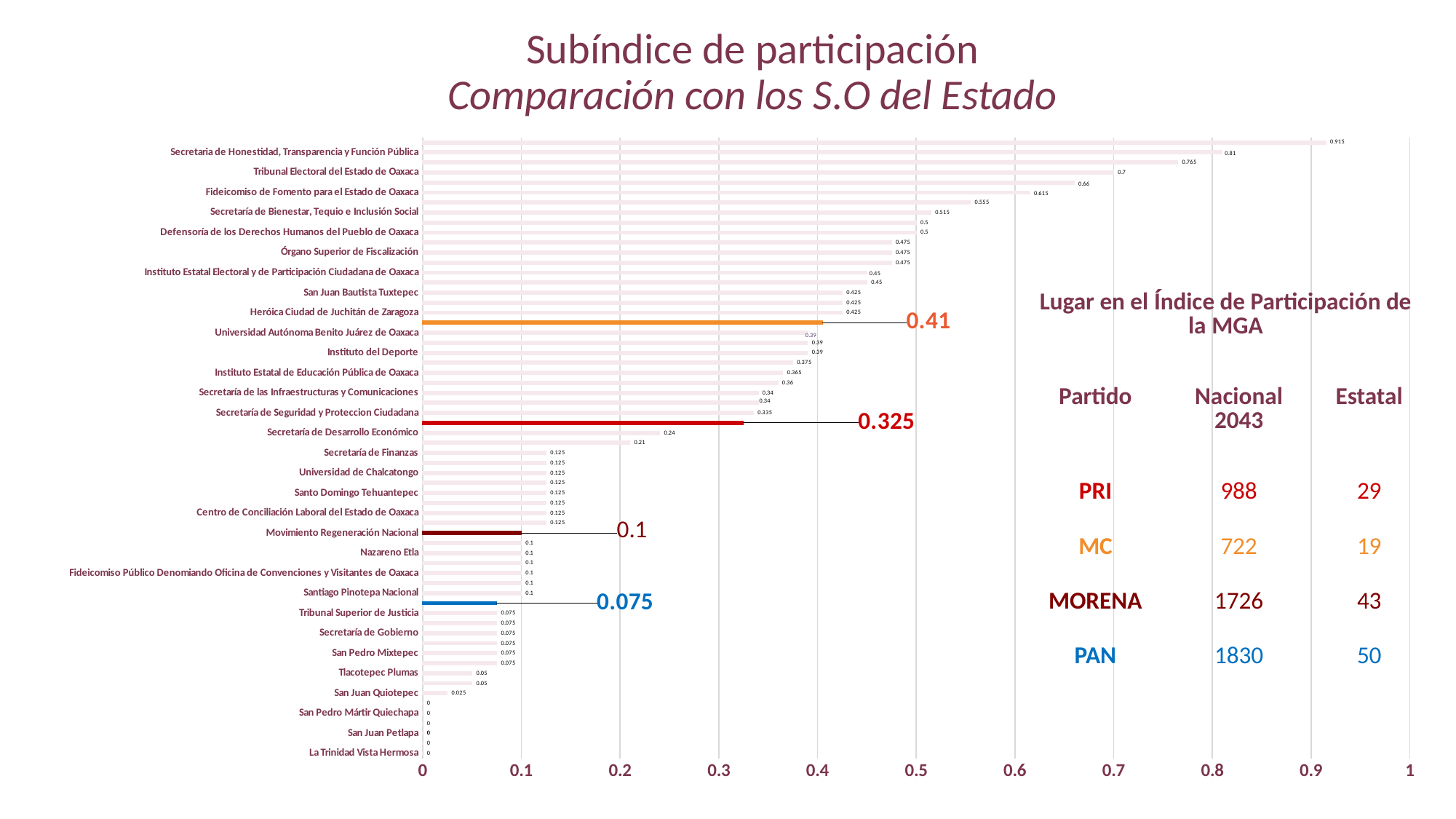

Subíndice de participación
Comparación con los S.O del Estado

### Chart

| Category | Serie 1 |
|---|---|
| La Trinidad Vista Hermosa | 0.0 |
| Natividad | 0.0 |
| San Juan Petlapa | 0.0 |
| San Miguel Tlacamama | 0.0 |
| San Pedro Mártir Quiechapa | 0.0 |
| Santiago Tenango | 0.0 |
| San Juan Quiotepec | 0.025 |
| Universidad Autónoma Comunal de Oaxaca | 0.05 |
| Tlacotepec Plumas | 0.05 |
| Santa María Huatulco | 0.075 |
| San Pedro Mixtepec | 0.075 |
| Fideicomiso para el Desarrollo Logístico para el Estado de Oaxaca | 0.075 |
| Secretaría de Gobierno | 0.075 |
| Secretaría de Fomento Agroalimentario y Desarrollo Rural | 0.075 |
| Tribunal Superior de Justicia | 0.075 |
| Partido Acción Nacional | 0.075 |
| Santiago Pinotepa Nacional | 0.1 |
| Santa Lucía del Camino | 0.1 |
| Fideicomiso Público Denomiando Oficina de Convenciones y Visitantes de Oaxaca | 0.1 |
| Instituto Oaxaqueño Constructor de Infraestructura Física Educativa | 0.1 |
| Nazareno Etla | 0.1 |
| San Juan Tepeuxila | 0.1 |
| Movimiento Regeneración Nacional | 0.1 |
| Secretaría Ejecutiva del Sistema Estatal de Combate a la Corrupción | 0.125 |
| Centro de Conciliación Laboral del Estado de Oaxaca | 0.125 |
| Secretaría de Cultura y las Artes | 0.125 |
| Santo Domingo Tehuantepec | 0.125 |
| Miahuatlán de Porfirio Díaz | 0.125 |
| Universidad de Chalcatongo | 0.125 |
| Instituto Tecnológico Superior de San Miguel El Grande | 0.125 |
| Secretaría de Finanzas | 0.125 |
| Comisión Estatal del Agua para el Bienestar | 0.21 |
| Secretaría de Desarrollo Económico | 0.24 |
| Partido Revolucionario Institucional | 0.325 |
| Secretaría de Seguridad y Proteccion Ciudadana | 0.335 |
| Gubernatura | 0.34 |
| Secretaría de las Infraestructuras y Comunicaciones | 0.34 |
| Villa de Tututepec | 0.36 |
| Instituto Estatal de Educación Pública de Oaxaca | 0.365 |
| Santa Cruz Xoxocotlán | 0.375 |
| Instituto del Deporte | 0.39 |
| Heroica Ciudad de Huajuapan de León | 0.39 |
| Universidad Autónoma Benito Juárez de Oaxaca | 0.39 |
| Movimiento Ciudadano | 0.405 |
| Heróica Ciudad de Juchitán de Zaragoza | 0.425 |
| Oaxaca de Juárez | 0.425 |
| San Juan Bautista Tuxtepec | 0.425 |
| San Pedro Pochutla | 0.45 |
| Instituto Estatal Electoral y de Participación Ciudadana de Oaxaca | 0.45 |
| Instituto de la Juventud | 0.475 |
| Órgano Superior de Fiscalización | 0.475 |
| Salina Cruz | 0.475 |
| Defensoría de los Derechos Humanos del Pueblo de Oaxaca | 0.5 |
| DIF | 0.5 |
| Secretaría de Bienestar, Tequio e Inclusión Social | 0.515 |
| Congreso Estatal | 0.555 |
| Fideicomiso de Fomento para el Estado de Oaxaca | 0.615 |
| Secretaría de Turismo | 0.66 |
| Tribunal Electoral del Estado de Oaxaca | 0.7 |
| Fiscalía General | 0.765 |
| Secretaria de Honestidad, Transparencia y Función Pública | 0.81 |
| Servicios de Salud de Oaxaca | 0.915 |
| Lugar en el Índice de Participación de la MGA |  |  |
| --- | --- | --- |
| Partido | Nacional 2043 | Estatal |
| PRI | 988 | 29 |
| MC | 722 | 19 |
| MORENA | 1726 | 43 |
| PAN | 1830 | 50 |